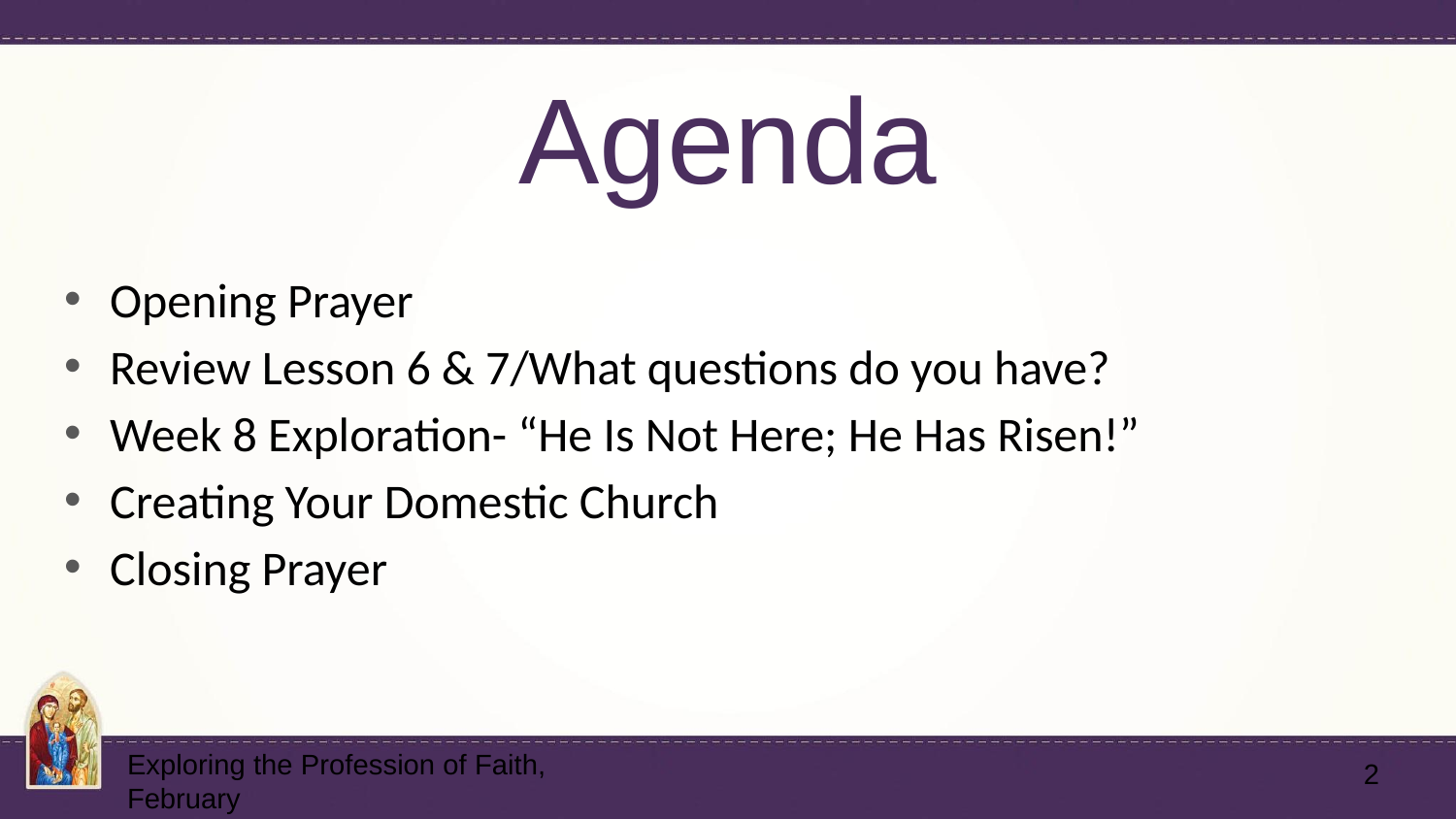

# Agenda
Opening Prayer
Review Lesson 6 & 7/What questions do you have?
Week 8 Exploration- “He Is Not Here; He Has Risen!”
Creating Your Domestic Church
Closing Prayer

2
Exploring the Profession of Faith, February